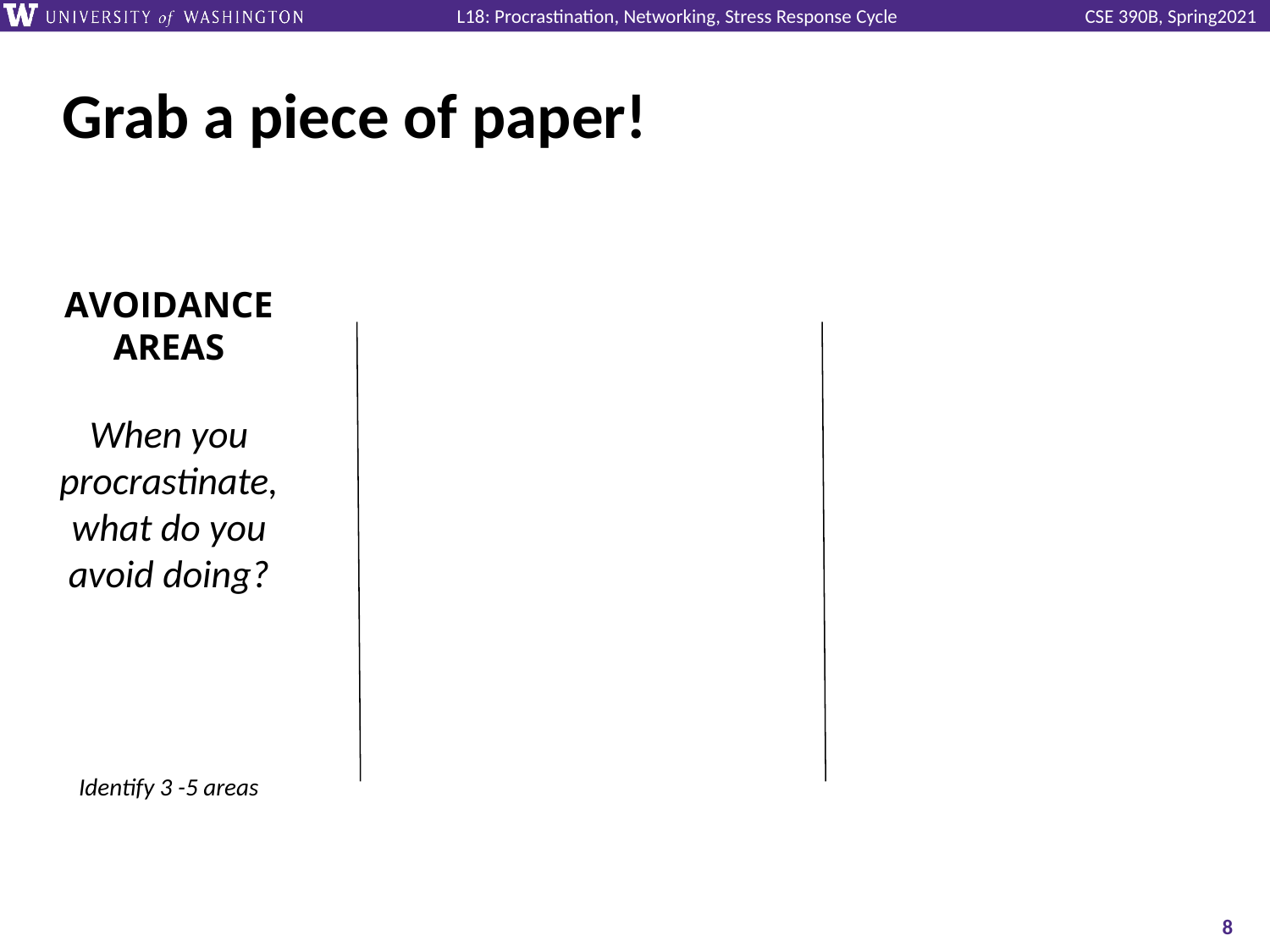

# Grab a piece of paper!
AVOIDANCE AREAS
When you procrastinate, what do you avoid doing?
Identify 3 -5 areas
8